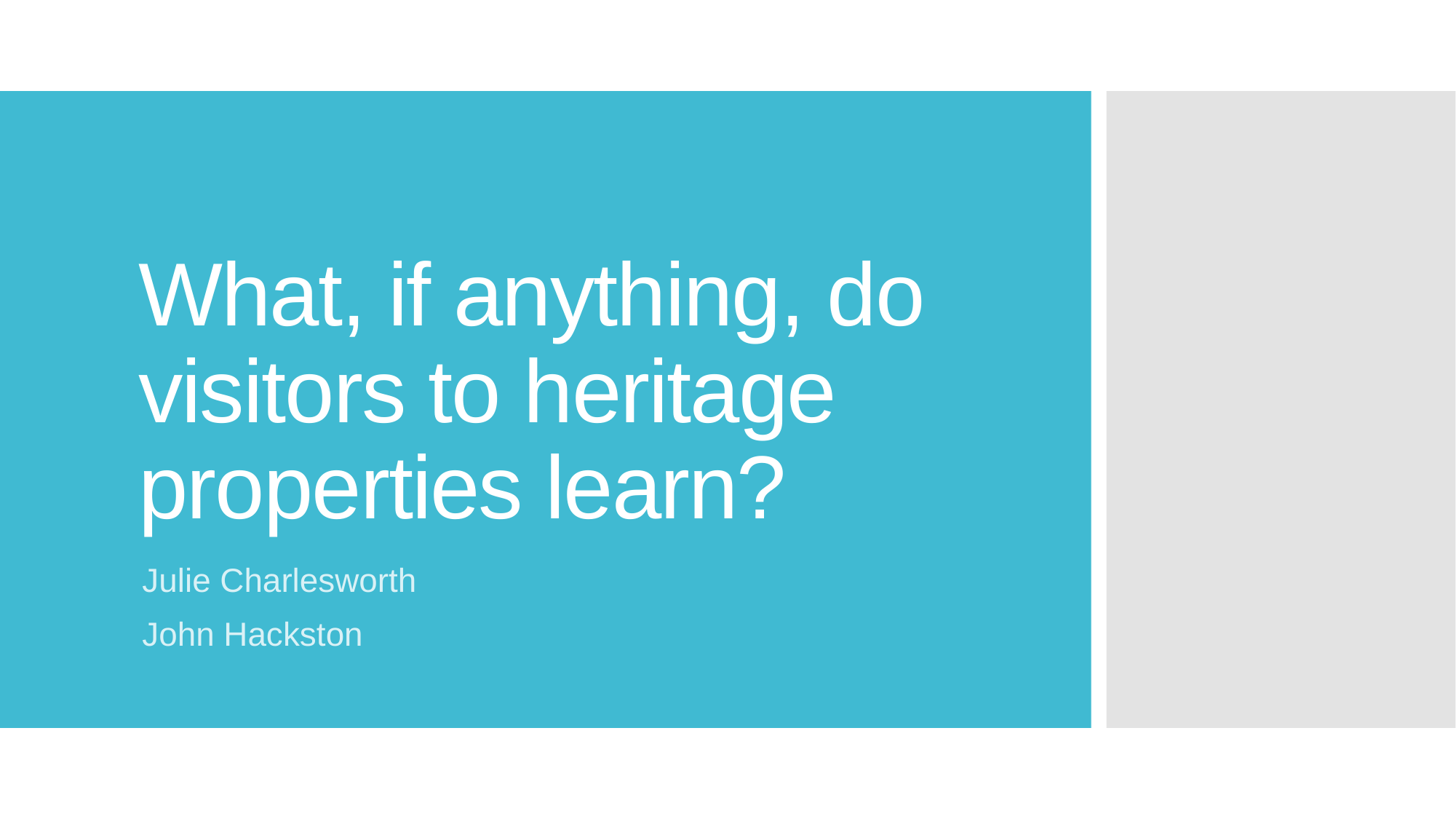

# What, if anything, do visitors to heritage properties learn?
Julie Charlesworth
John Hackston